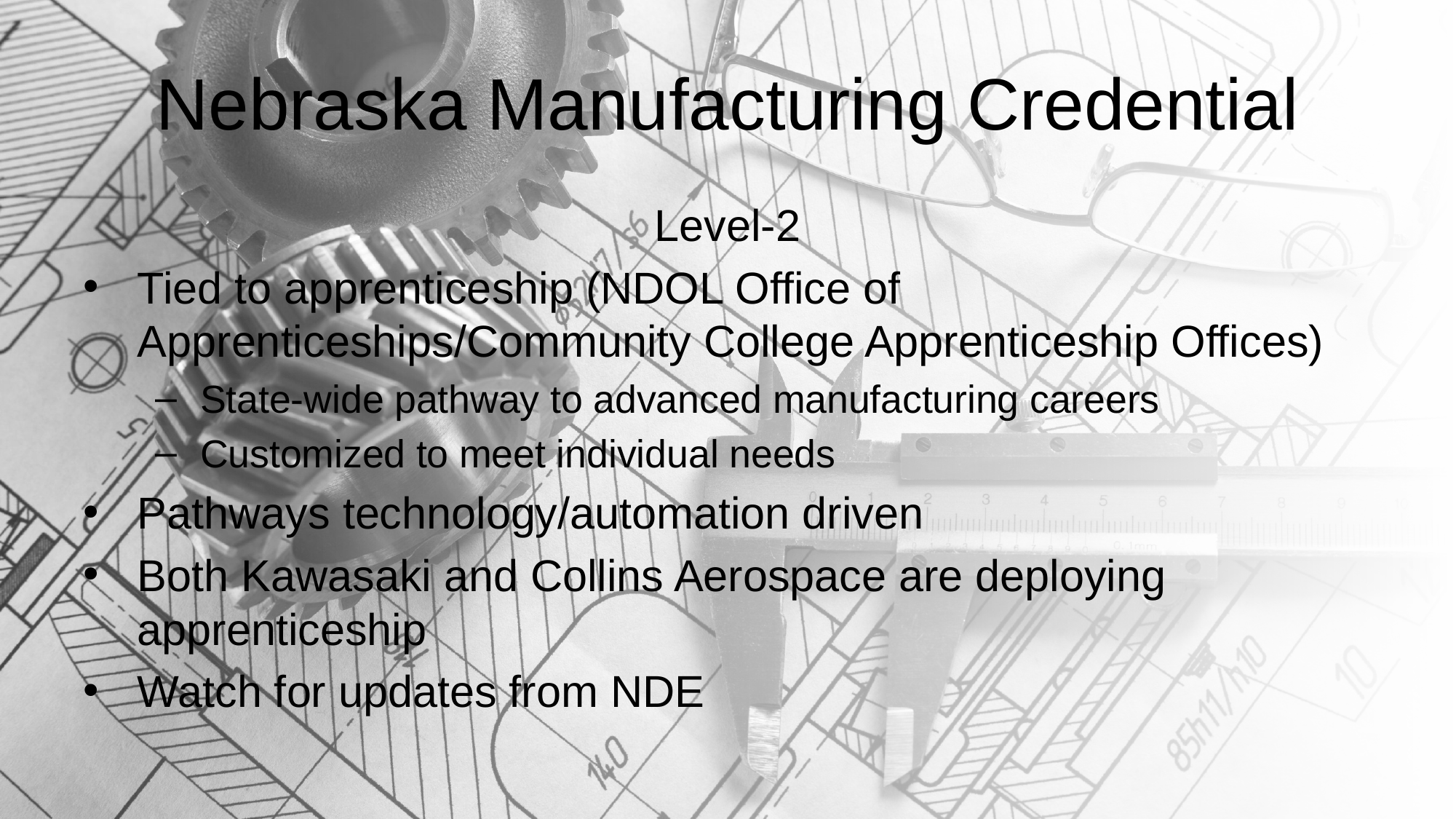

# Nebraska Manufacturing Credential
Level-2
Tied to apprenticeship (NDOL Office of Apprenticeships/Community College Apprenticeship Offices)
State-wide pathway to advanced manufacturing careers
Customized to meet individual needs
Pathways technology/automation driven
Both Kawasaki and Collins Aerospace are deploying apprenticeship
Watch for updates from NDE